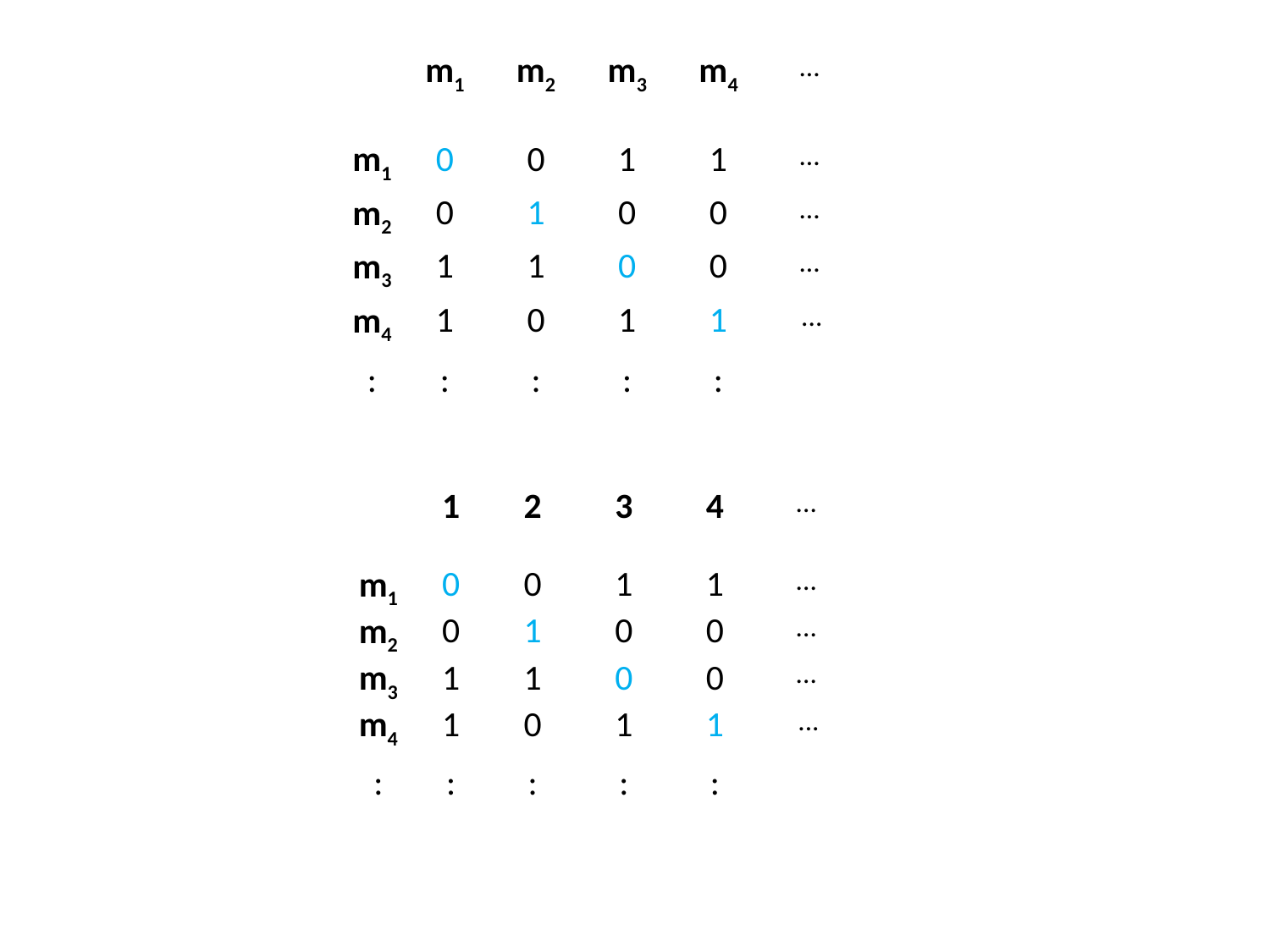

#
|  | m1 | m2 | m3 | m4 | ... |
| --- | --- | --- | --- | --- | --- |
| m1 | 0 | 0 | 1 | 1 | ... |
| m2 | 0 | 1 | 0 | 0 | ... |
| m3 | 1 | 1 | 0 | 0 | ... |
| m4 | 1 | 0 | 1 | 1 | ... |
| : | : | : | : | : |  |
|  | 1 | 2 | 3 | 4 | ... |
| --- | --- | --- | --- | --- | --- |
| m1 | 0 | 0 | 1 | 1 | ... |
| m2 | 0 | 1 | 0 | 0 | ... |
| m3 | 1 | 1 | 0 | 0 | ... |
| m4 | 1 | 0 | 1 | 1 | ... |
| : | : | : | : | : |  |